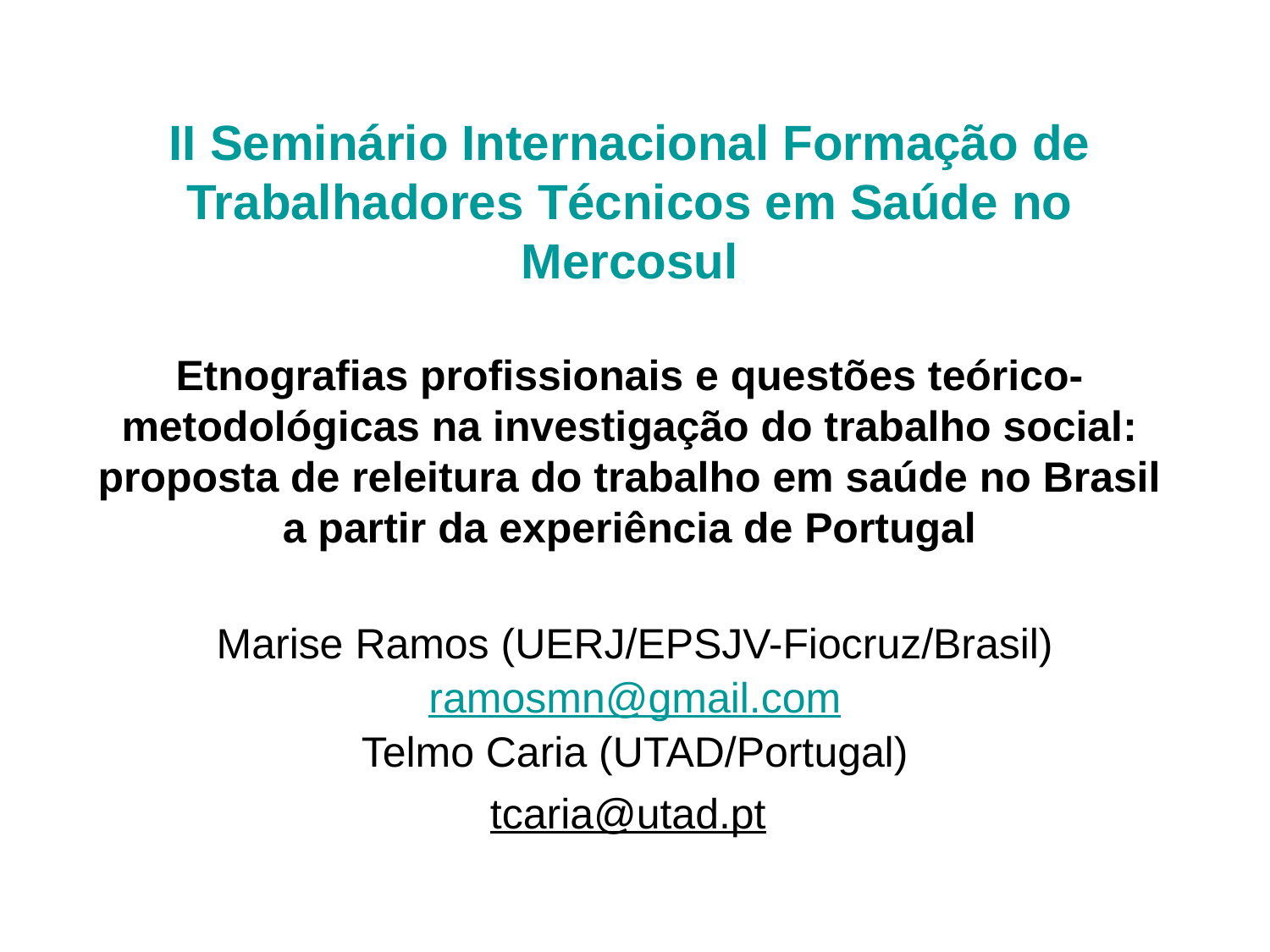

# II Seminário Internacional Formação de Trabalhadores Técnicos em Saúde no Mercosul Etnografias profissionais e questões teórico-metodológicas na investigação do trabalho social: proposta de releitura do trabalho em saúde no Brasil a partir da experiência de Portugal
Marise Ramos (UERJ/EPSJV-Fiocruz/Brasil)
ramosmn@gmail.com
Telmo Caria (UTAD/Portugal)
tcaria@utad.pt